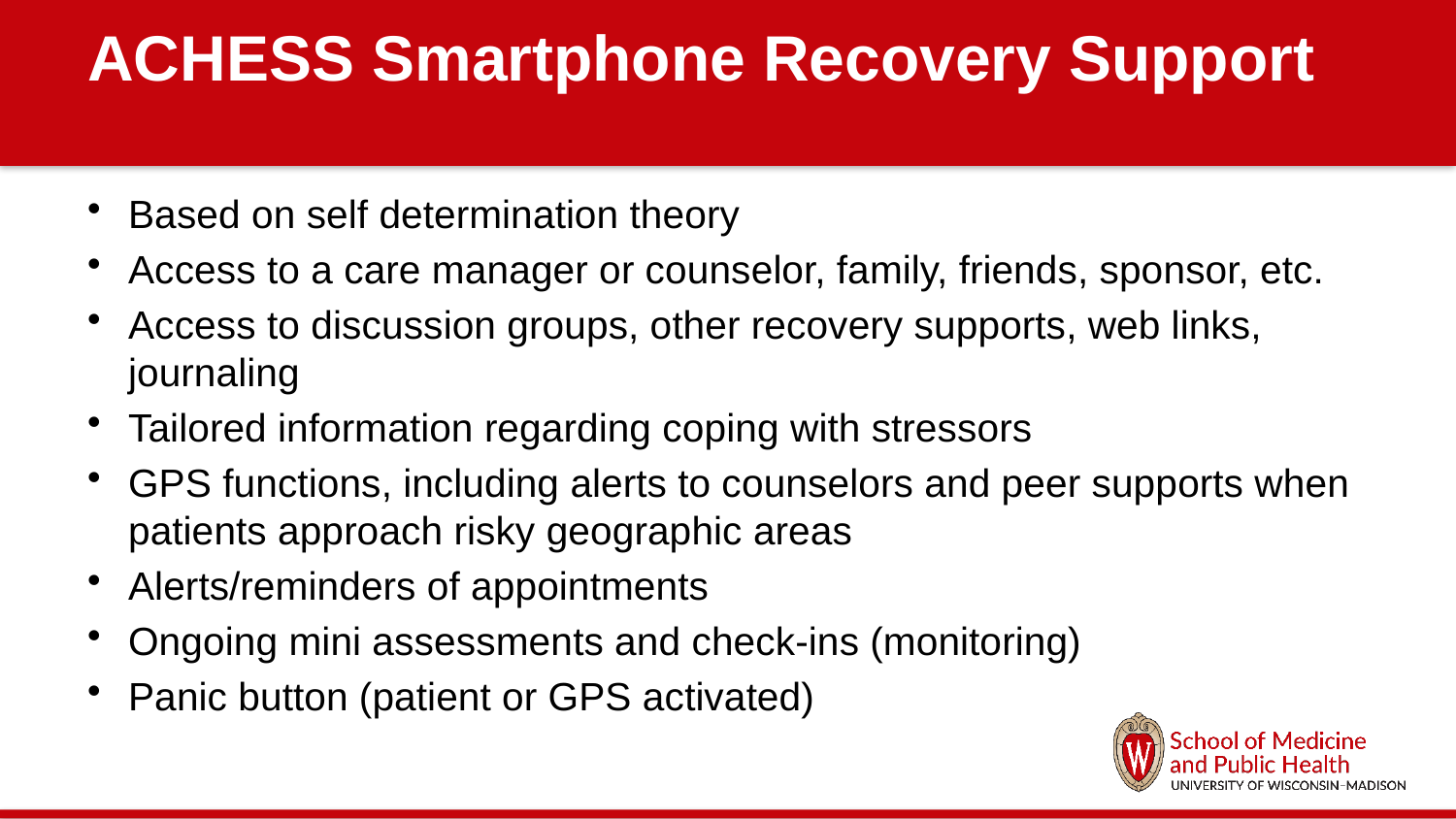

# ACHESS Smartphone Recovery Support
Based on self determination theory
Access to a care manager or counselor, family, friends, sponsor, etc.
Access to discussion groups, other recovery supports, web links, journaling
Tailored information regarding coping with stressors
GPS functions, including alerts to counselors and peer supports when patients approach risky geographic areas
Alerts/reminders of appointments
Ongoing mini assessments and check-ins (monitoring)
Panic button (patient or GPS activated)